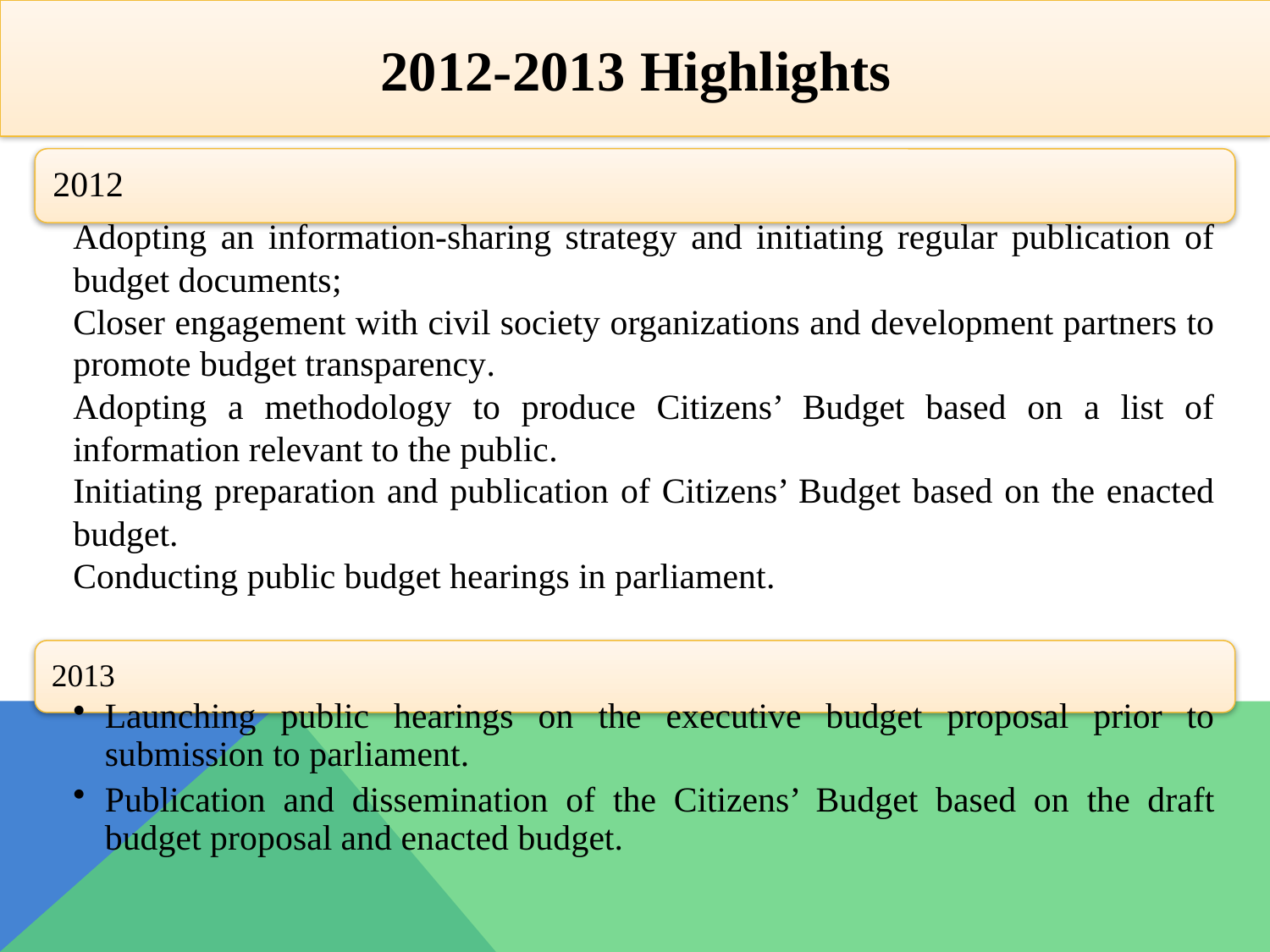

2012-2013 Highlights
2012

Adopting an information-sharing strategy and initiating regular publication of budget documents;
Closer engagement with civil society organizations and development partners to promote budget transparency.
Adopting a methodology to produce Citizens’ Budget based on a list of information relevant to the public.
Initiating preparation and publication of Citizens’ Budget based on the enacted budget.
Conducting public budget hearings in parliament.

2013
Launching public hearings on the executive budget proposal prior to submission to parliament.
Publication and dissemination of the Citizens’ Budget based on the draft budget proposal and enacted budget.